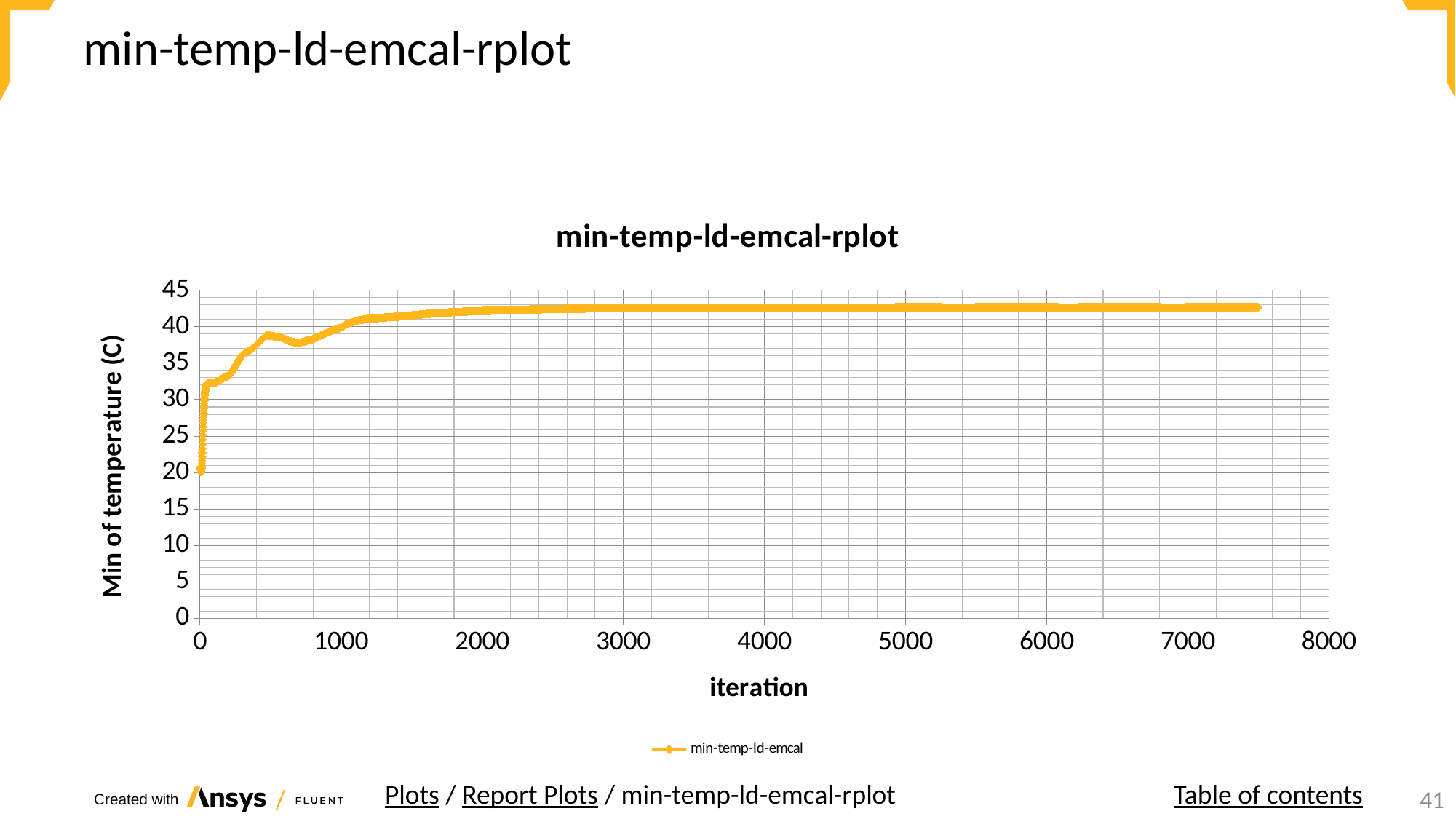

# min-temp-ld-emcal-rplot

### Chart: min-temp-ld-emcal-rplot

| Category | min-temp-ld-emcal |
|---|---|
Plots / Report Plots / min-temp-ld-emcal-rplot
Table of contents
41